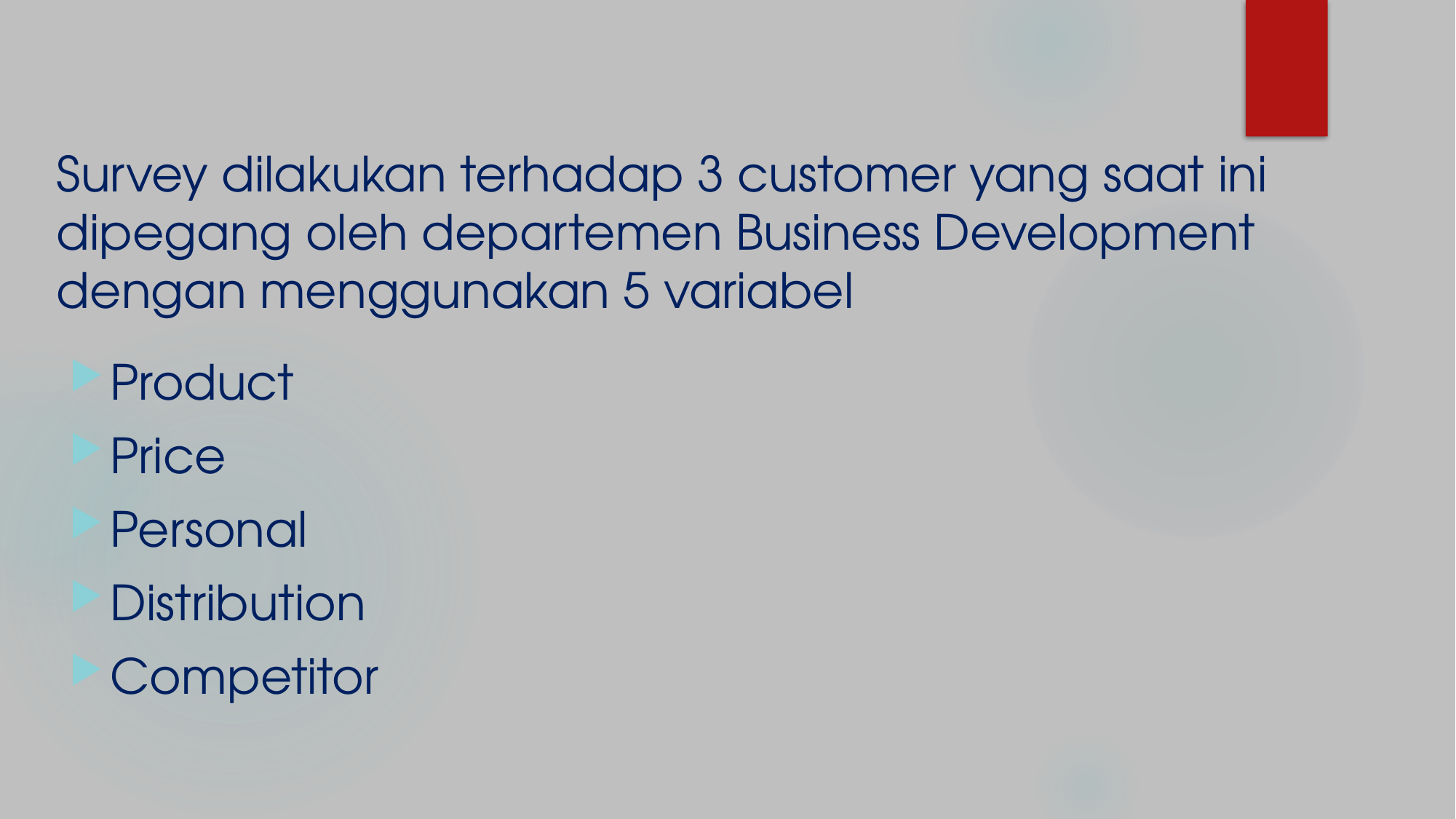

# Survey dilakukan terhadap 3 customer yang saat ini dipegang oleh departemen Business Development dengan menggunakan 5 variabel
Product
Price
Personal
Distribution
Competitor